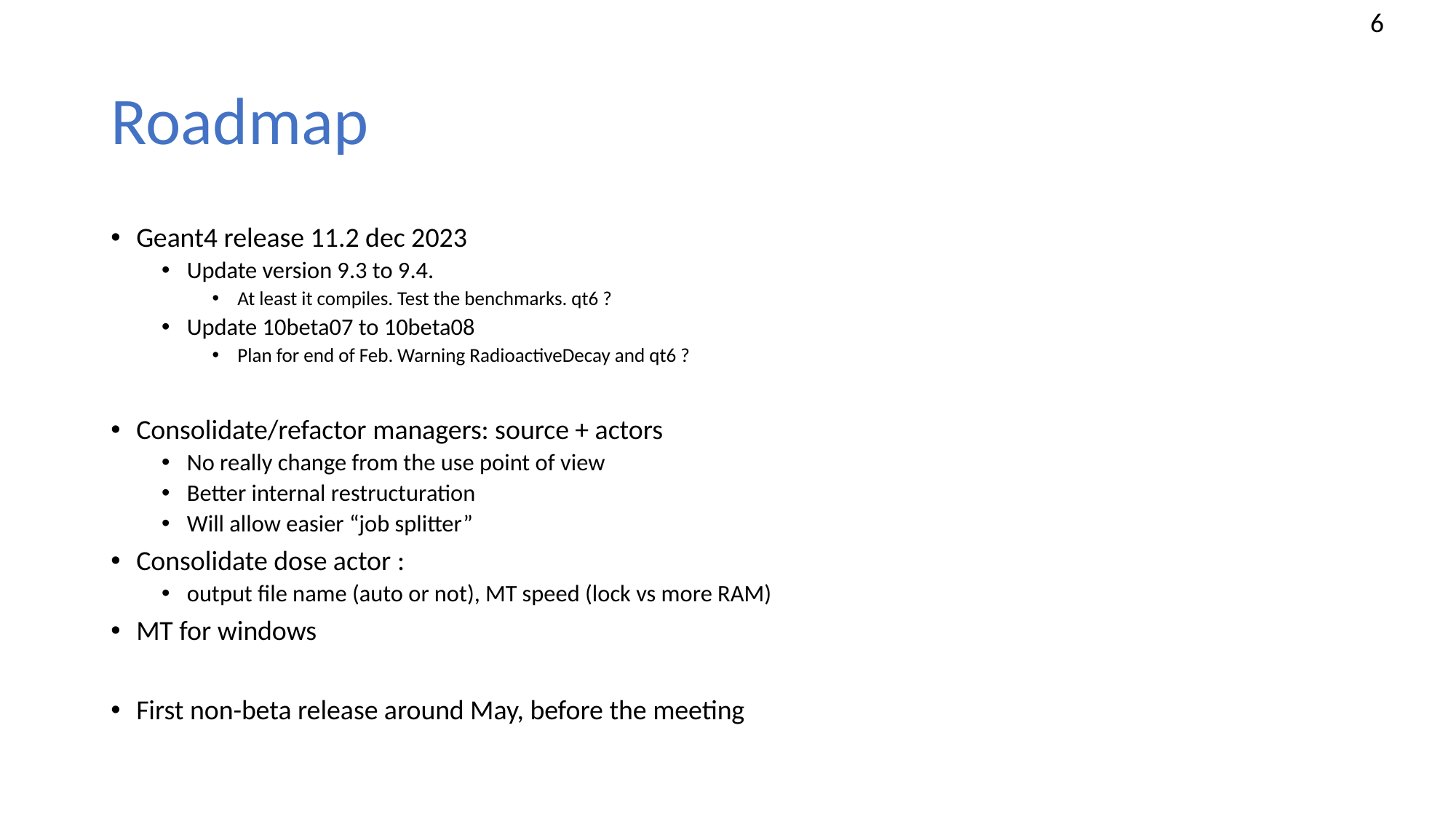

# Roadmap
Geant4 release 11.2 dec 2023
Update version 9.3 to 9.4.
At least it compiles. Test the benchmarks. qt6 ?
Update 10beta07 to 10beta08
Plan for end of Feb. Warning RadioactiveDecay and qt6 ?

Consolidate/refactor managers: source + actors
No really change from the use point of view
Better internal restructuration
Will allow easier “job splitter”
Consolidate dose actor :
output file name (auto or not), MT speed (lock vs more RAM)
MT for windows

First non-beta release around May, before the meeting